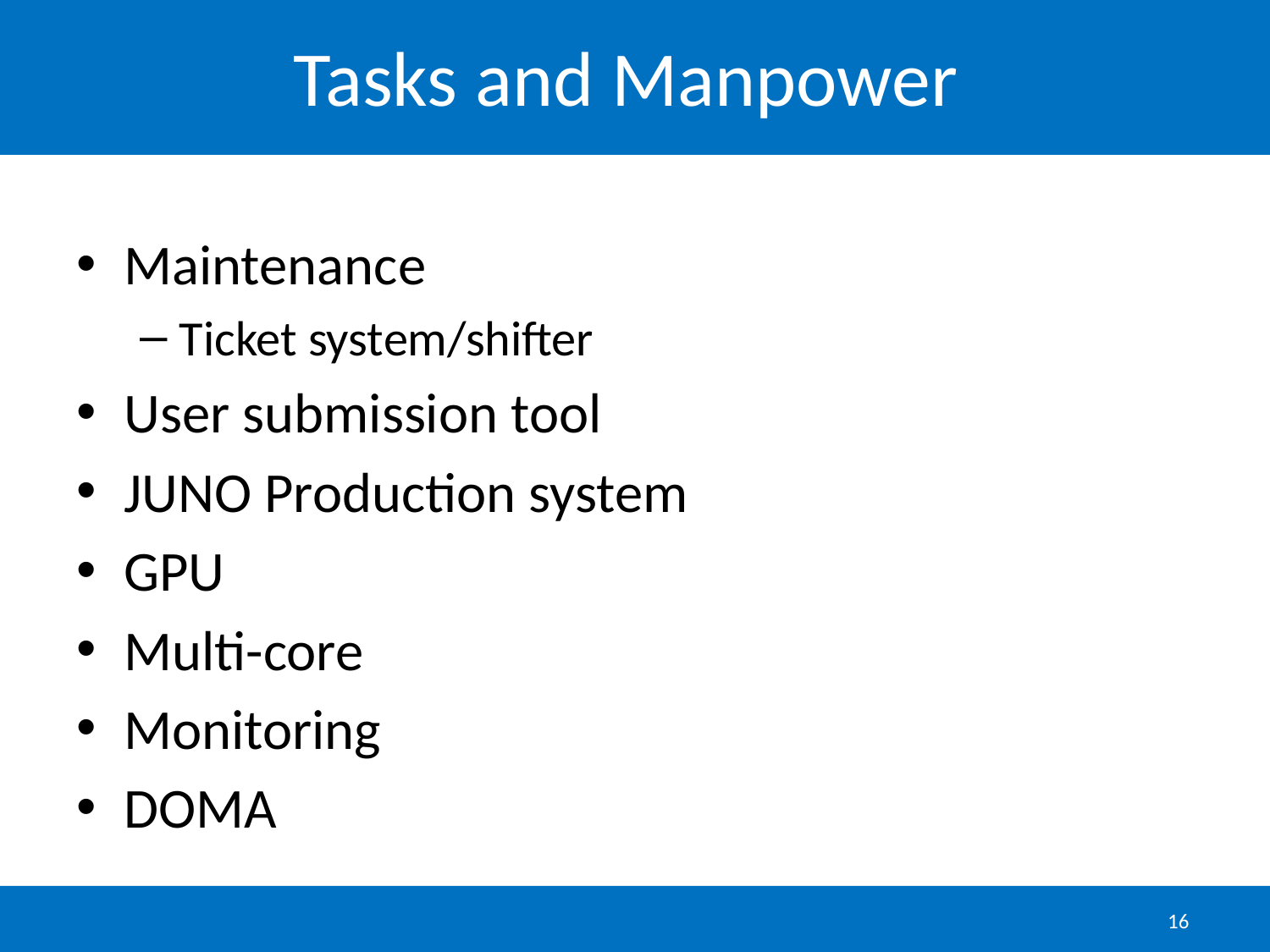

# Tasks and Manpower
Maintenance
Ticket system/shifter
User submission tool
JUNO Production system
GPU
Multi-core
Monitoring
DOMA
16